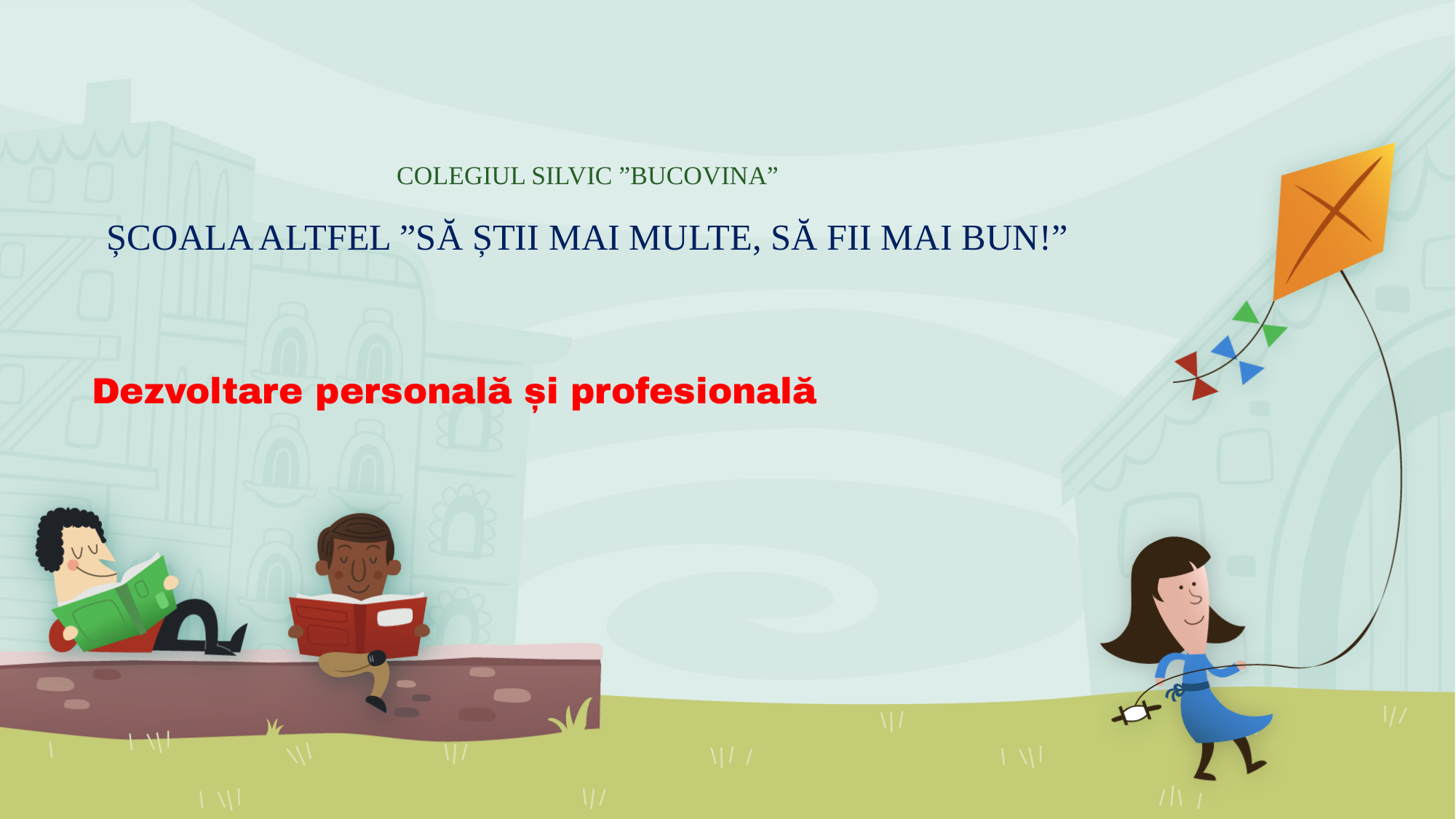

# COLEGIUL SILVIC ”BUCOVINA” ȘCOALA ALTFEL ”SĂ ȘTII MAI MULTE, SĂ FII MAI BUN!”
Dezvoltare personală și profesională